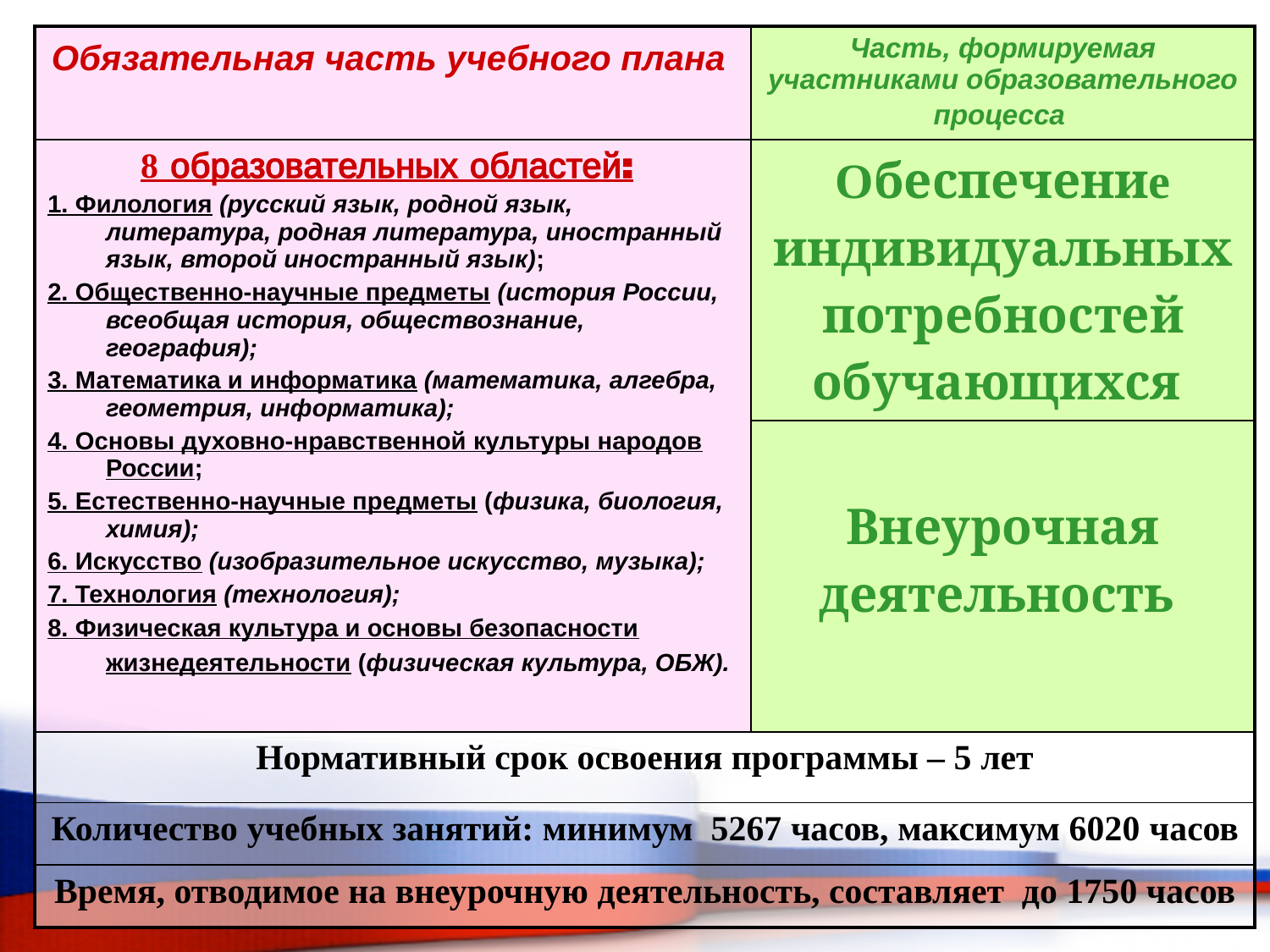

| Обязательная часть учебного плана | Часть, формируемая участниками образовательного процесса |
| --- | --- |
| 8 образовательных областей: 1. Филология (русский язык, родной язык, литература, родная литература, иностранный язык, второй иностранный язык); 2. Общественно-научные предметы (история России, всеобщая история, обществознание, география); 3. Математика и информатика (математика, алгебра, геометрия, информатика); 4. Основы духовно-нравственной культуры народов России; 5. Естественно-научные предметы (физика, биология, химия); 6. Искусство (изобразительное искусство, музыка); 7. Технология (технология); 8. Физическая культура и основы безопасности жизнедеятельности (физическая культура, ОБЖ). | Обеспечение индивидуальных потребностей обучающихся |
|  | Внеурочная деятельность |
| Нормативный срок освоения программы – 5 лет |  |
| Количество учебных занятий: минимум 5267 часов, максимум 6020 часов |  |
| Время, отводимое на внеурочную деятельность, составляет до 1750 часов |  |